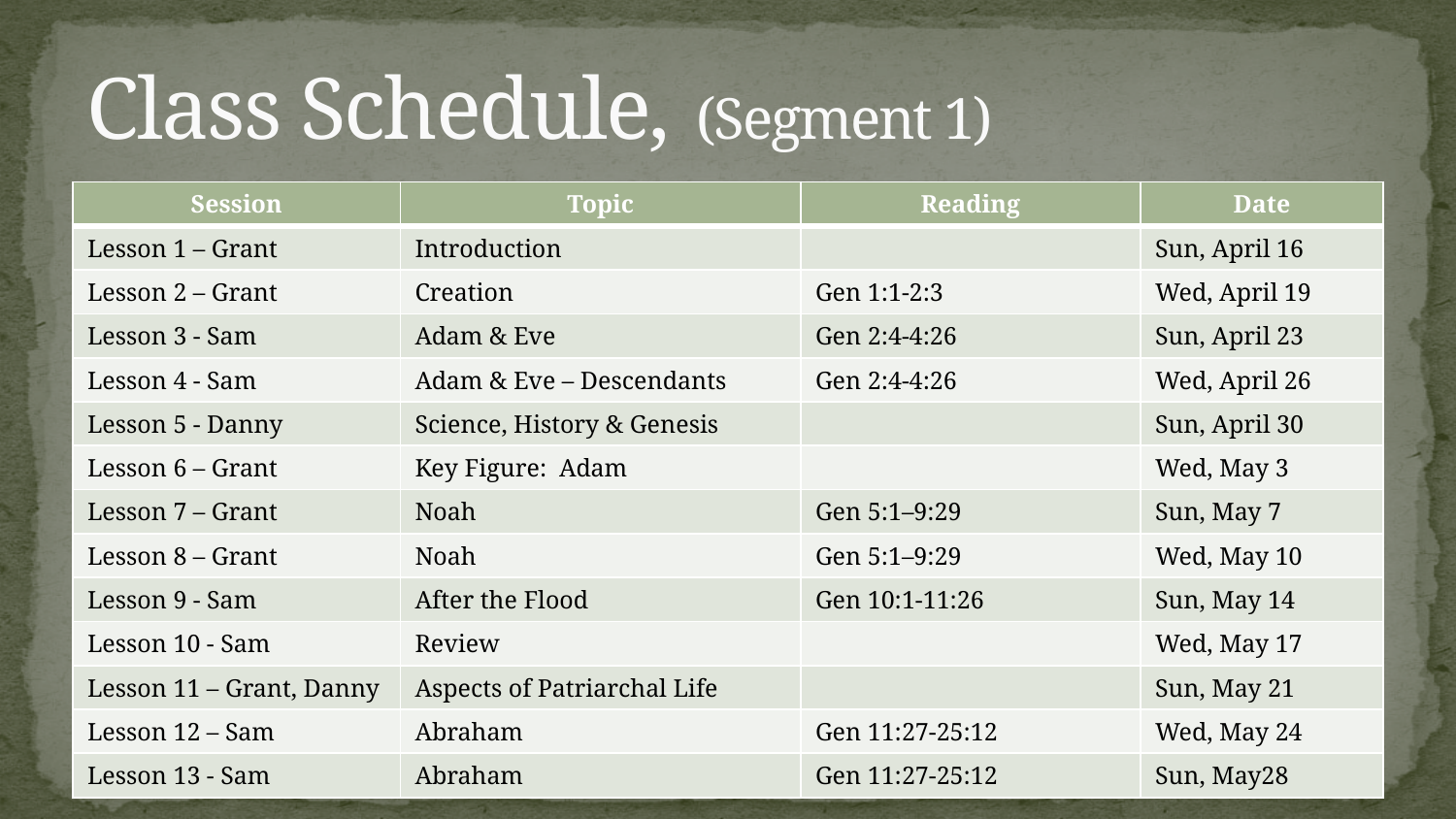

# Class Schedule,  (Segment 1)
| Session | Topic | Reading | Date |
| --- | --- | --- | --- |
| Lesson 1 – Grant | Introduction |  | Sun, April 16 |
| Lesson 2 – Grant | Creation | Gen 1:1-2:3 | Wed, April 19 |
| Lesson 3 - Sam | Adam & Eve | Gen 2:4-4:26 | Sun, April 23 |
| Lesson 4 - Sam | Adam & Eve – Descendants | Gen 2:4-4:26 | Wed, April 26 |
| Lesson 5 - Danny | Science, History & Genesis |  | Sun, April 30 |
| Lesson 6 – Grant | Key Figure: Adam |  | Wed, May 3 |
| Lesson 7 – Grant | Noah | Gen 5:1–9:29 | Sun, May 7 |
| Lesson 8 – Grant | Noah | Gen 5:1–9:29 | Wed, May 10 |
| Lesson 9 - Sam | After the Flood | Gen 10:1-11:26 | Sun, May 14 |
| Lesson 10 - Sam | Review |  | Wed, May 17 |
| Lesson 11 – Grant, Danny | Aspects of Patriarchal Life |  | Sun, May 21 |
| Lesson 12 – Sam | Abraham | Gen 11:27-25:12 | Wed, May 24 |
| Lesson 13 - Sam | Abraham | Gen 11:27-25:12 | Sun, May28 |